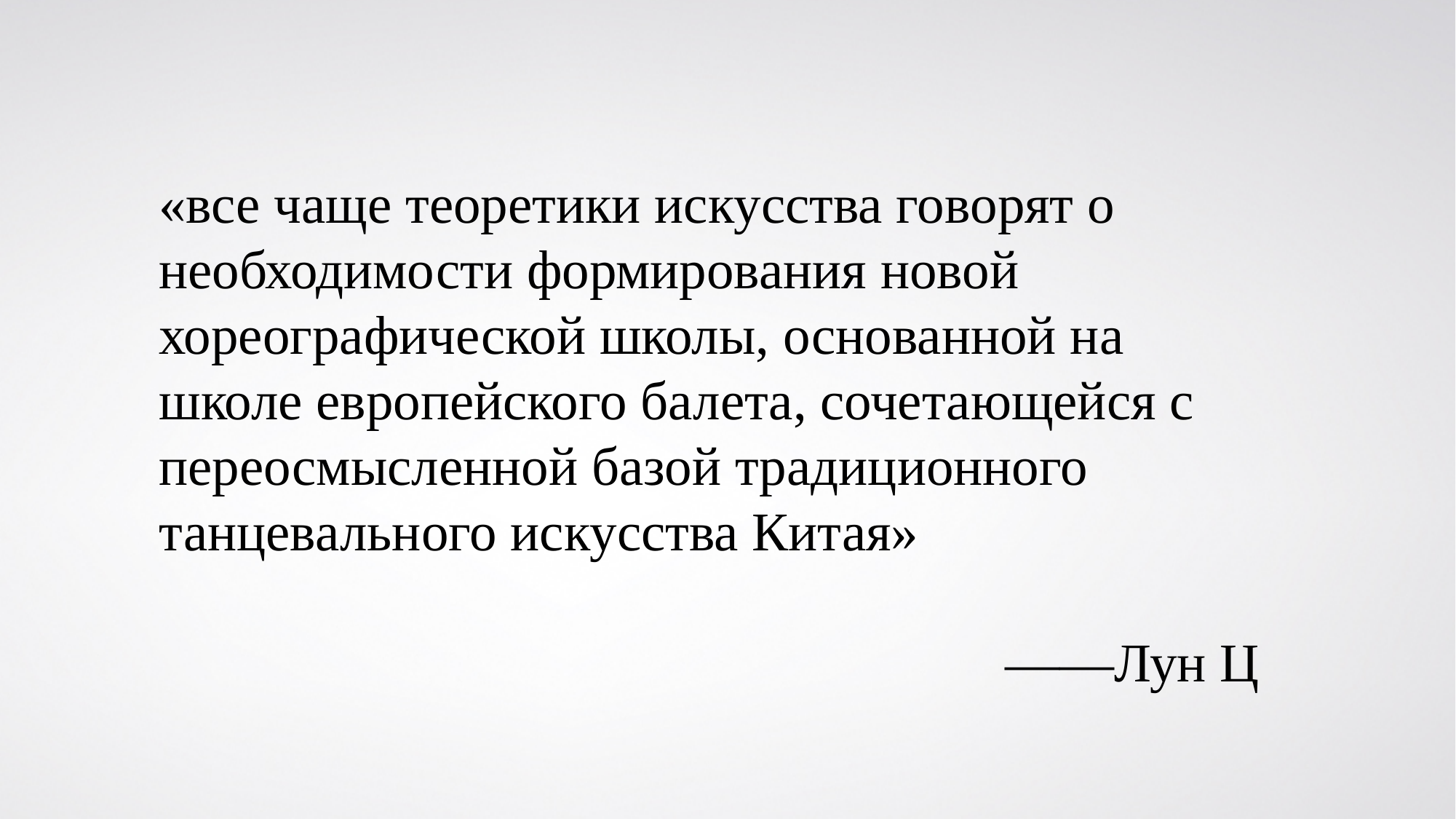

«все чаще теоретики искусства говорят о необходимости формирования новой хореографической школы, основанной на школе европейского балета, сочетающейся с переосмысленной базой традиционного танцевального искусства Китая»

——Лун Ц